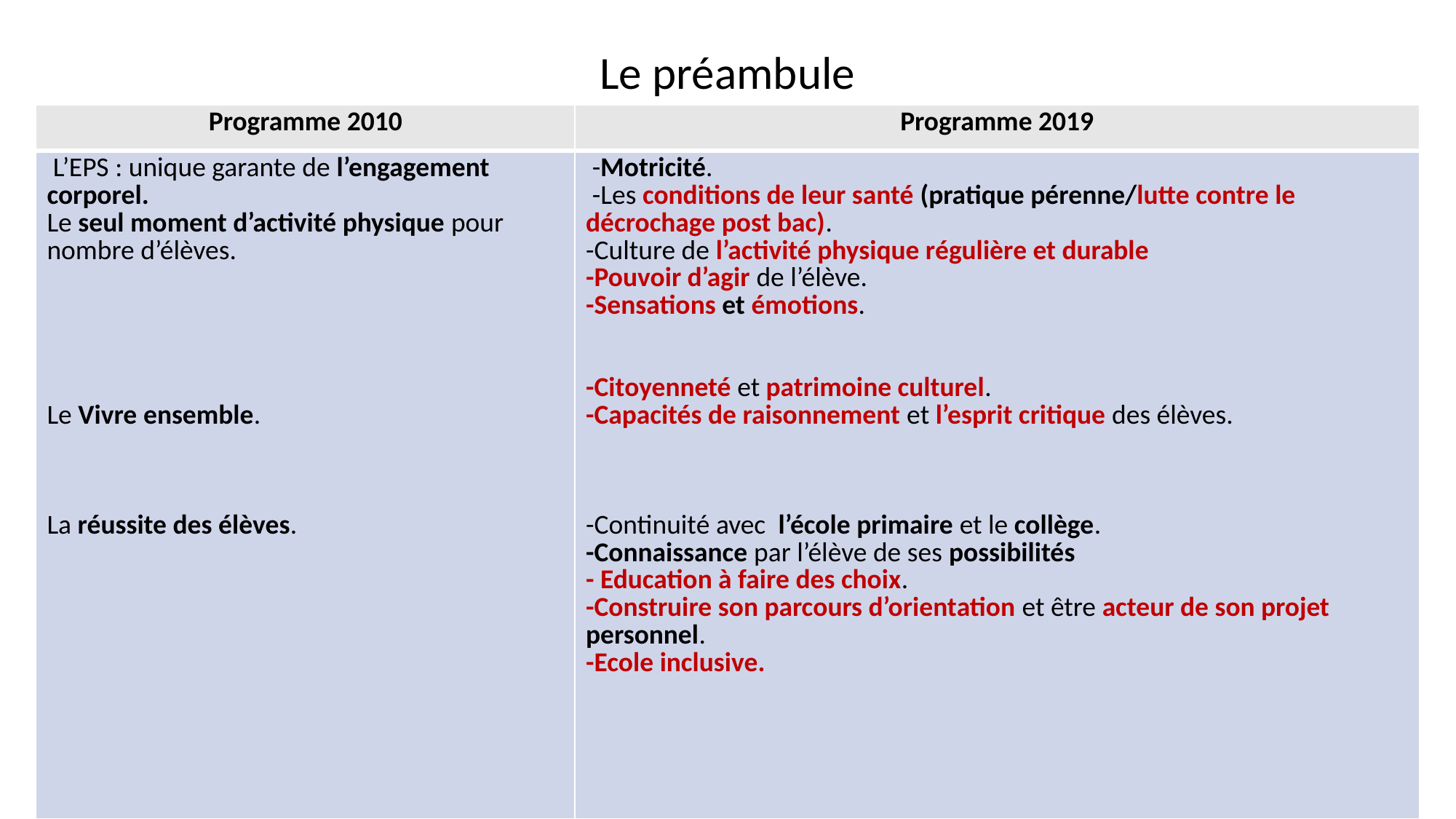

# Le préambule
| Programme 2010 | Programme 2019 |
| --- | --- |
| L’EPS : unique garante de l’engagement corporel. Le seul moment d’activité physique pour nombre d’élèves. Le Vivre ensemble. La réussite des élèves. | -Motricité. -Les conditions de leur santé (pratique pérenne/lutte contre le décrochage post bac). -Culture de l’activité physique régulière et durable -Pouvoir d’agir de l’élève. -Sensations et émotions. -Citoyenneté et patrimoine culturel. -Capacités de raisonnement et l’esprit critique des élèves. -Continuité avec l’école primaire et le collège. -Connaissance par l’élève de ses possibilités - Education à faire des choix. -Construire son parcours d’orientation et être acteur de son projet personnel. -Ecole inclusive. |